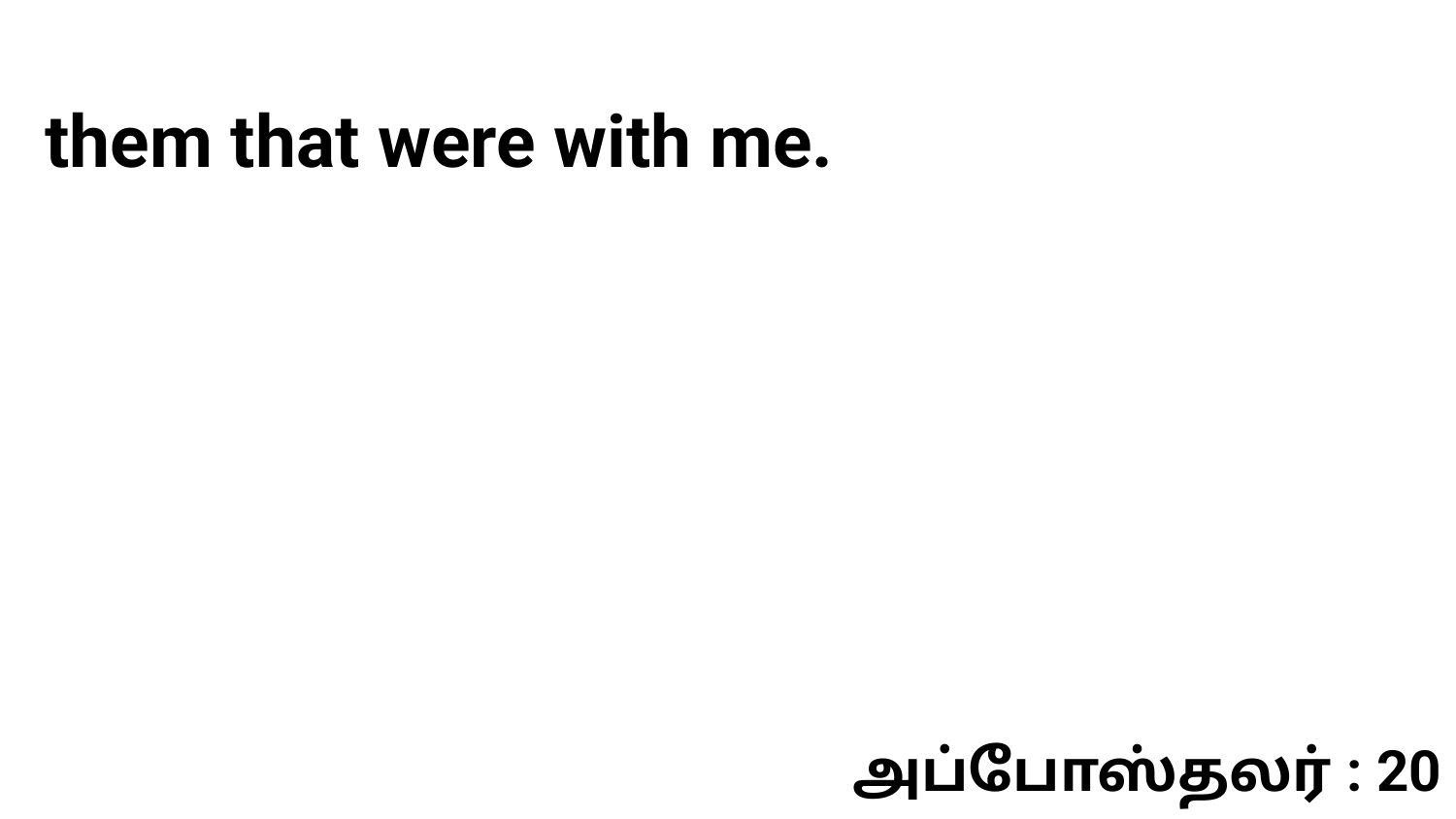

them that were with me.
அப்போஸ்தலர் : 20